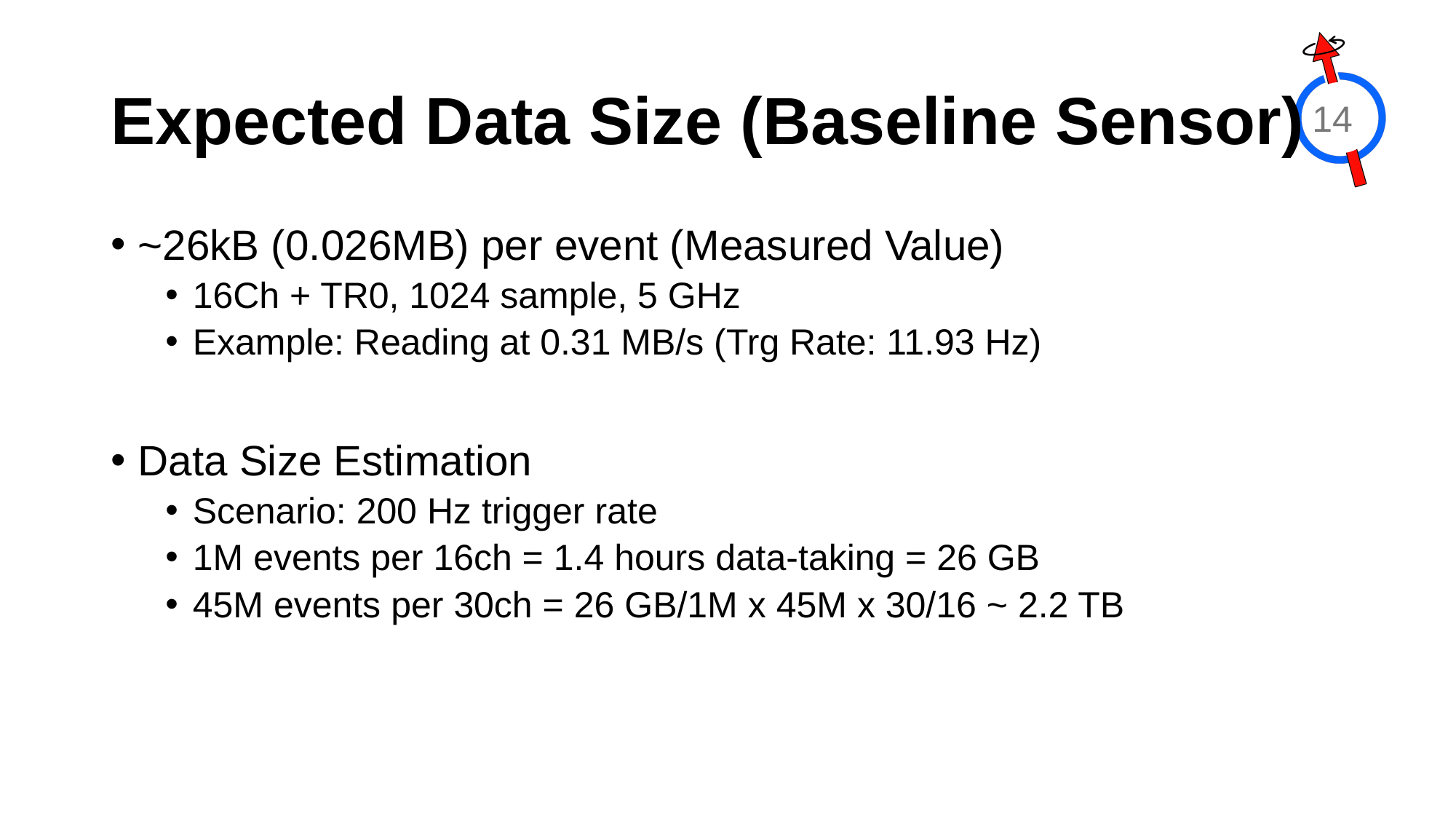

# Expected Data Size (Baseline Sensor)
14
~26kB (0.026MB) per event (Measured Value)
16Ch + TR0, 1024 sample, 5 GHz
Example: Reading at 0.31 MB/s (Trg Rate: 11.93 Hz)

Data Size Estimation
Scenario: 200 Hz trigger rate
1M events per 16ch = 1.4 hours data-taking = 26 GB
45M events per 30ch = 26 GB/1M x 45M x 30/16 ~ 2.2 TB